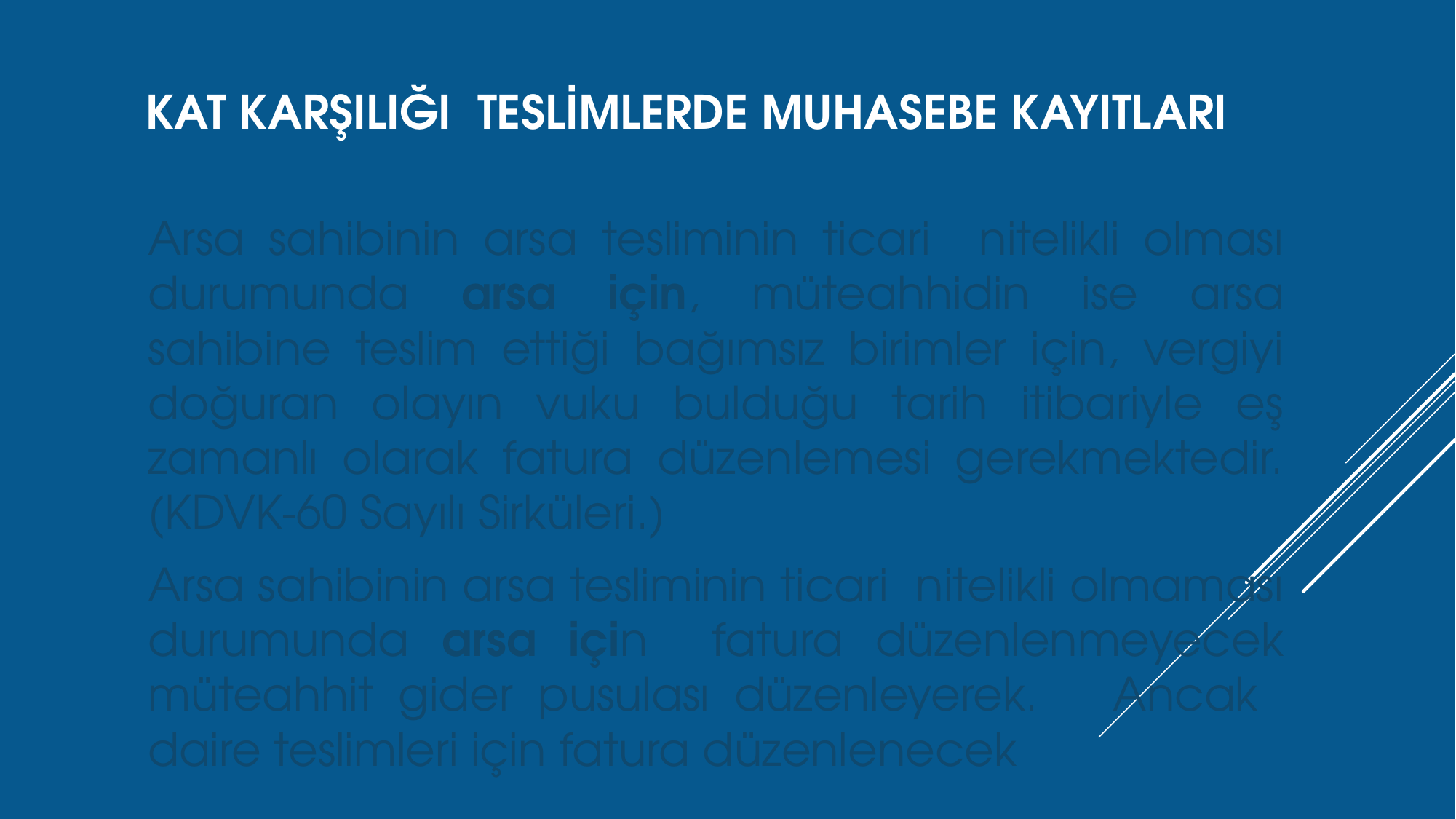

# kat karşılığı  teslimlerde muhasebe kayıtları
	Arsa sahibinin arsa tesliminin ticari  nitelikli olması durumunda arsa için, müteahhidin ise arsa sahibine teslim ettiği bağımsız birimler için, vergiyi doğuran olayın vuku bulduğu tarih itibariyle eş zamanlı olarak fatura düzenlemesi gerekmektedir. (KDVK-60 Sayılı Sirküleri.)
		Arsa sahibinin arsa tesliminin ticari  nitelikli olmaması durumunda arsa için  fatura düzenlenmeyecek müteahhit gider pusulası düzenleyerek.   Ancak  daire teslimleri için fatura düzenlenecek